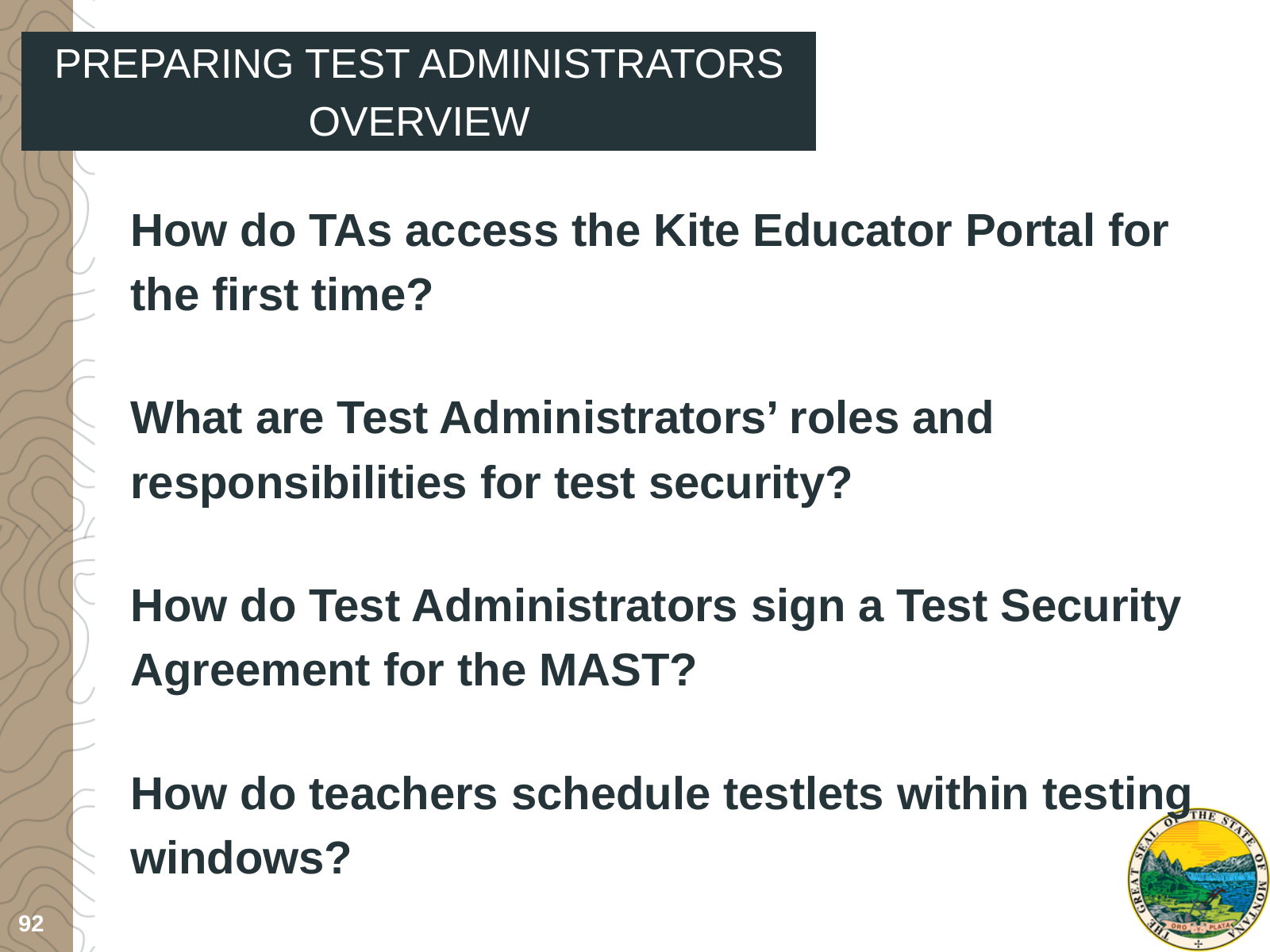

PREPARING TEST ADMINISTRATORS OVERVIEW

How do TAs access the Kite Educator Portal for the first time?
What are Test Administrators’ roles and responsibilities for test security?
How do Test Administrators sign a Test Security Agreement for the MAST?
How do teachers schedule testlets within testing windows?

92